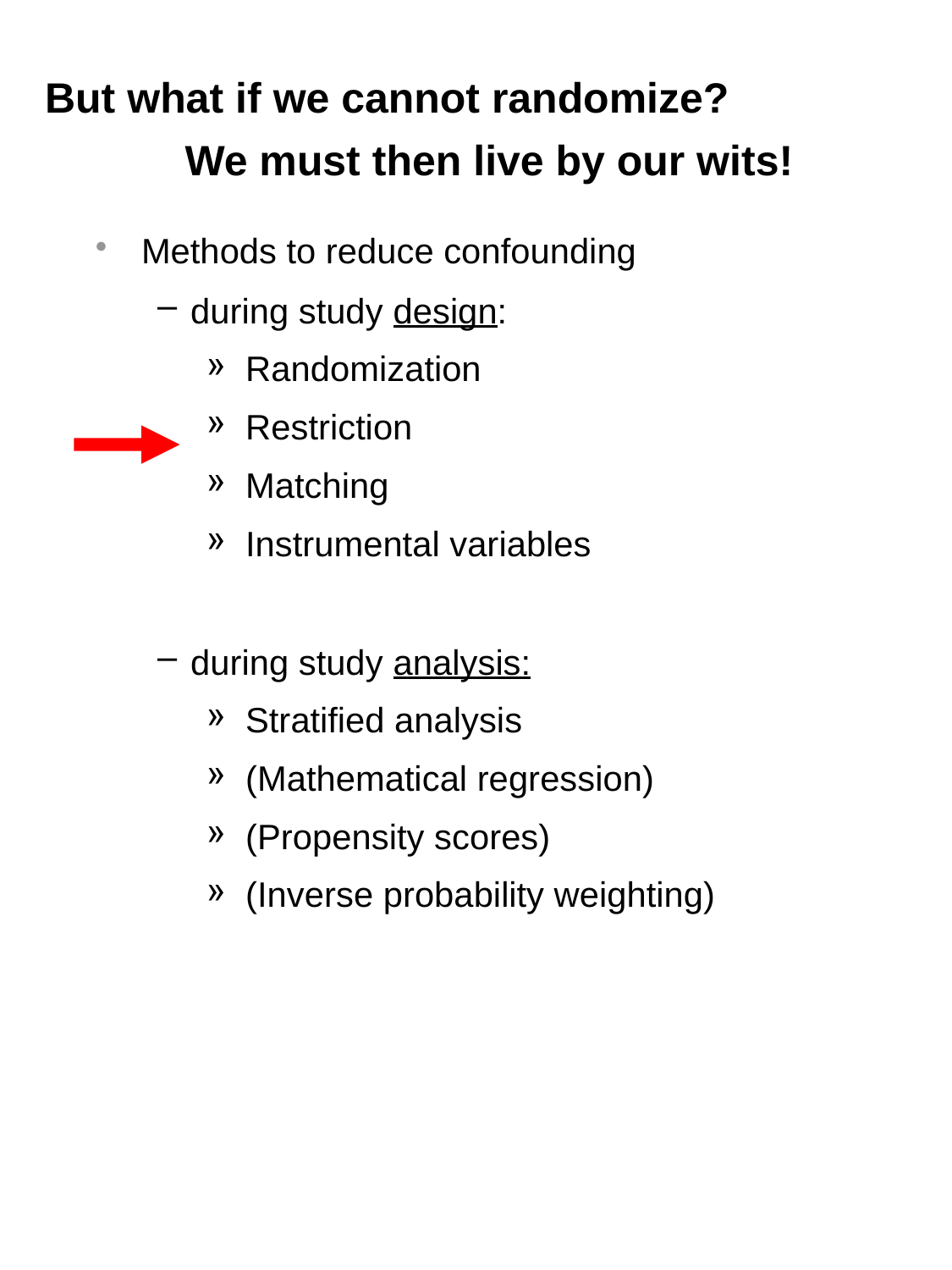

# We must then live by our wits!
But what if we cannot randomize?
Methods to reduce confounding
during study design:
Randomization
Restriction
Matching
Instrumental variables

during study analysis:
Stratified analysis
(Mathematical regression)
(Propensity scores)
(Inverse probability weighting)